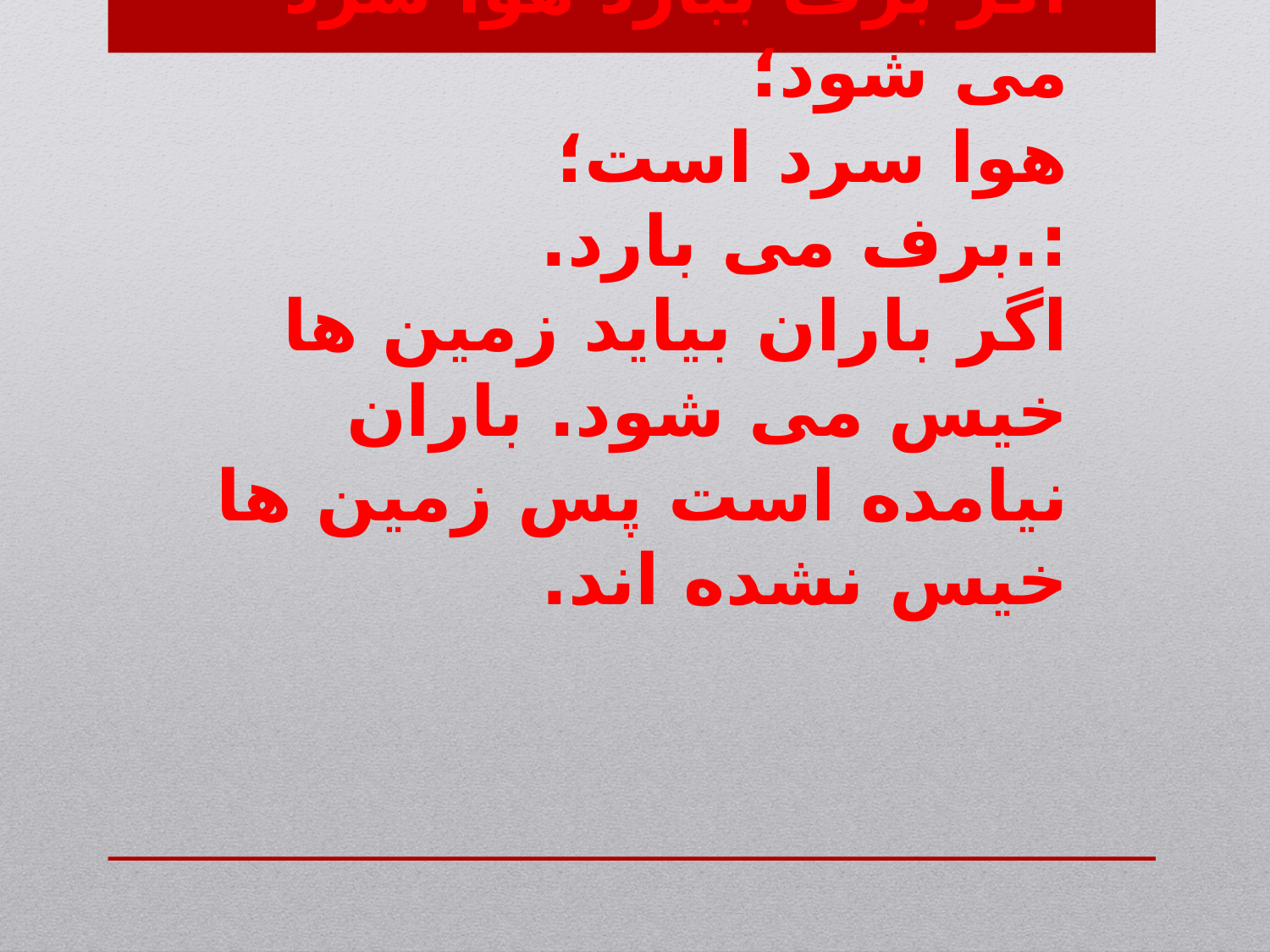

# اگر برف ببارد هوا سرد می شود؛ هوا سرد است؛ :.برف می بارد. اگر باران بیاید زمین ها خیس می شود. باران نیامده است پس زمین ها خیس نشده اند.